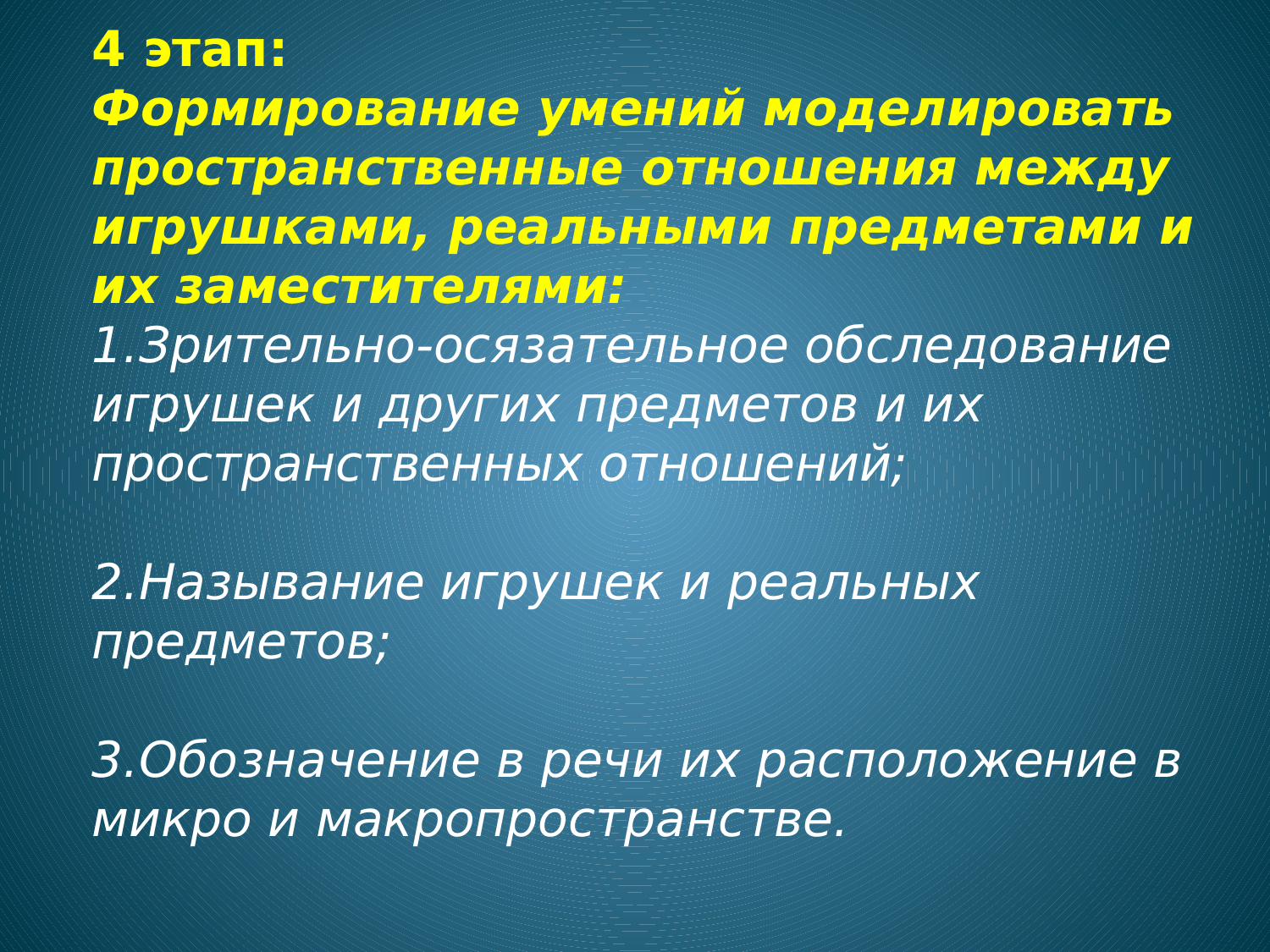

# 4 этап: Формирование умений моделировать пространственные отношения между игрушками, реальными предметами и их заместителями: 1.Зрительно-осязательное обследование игрушек и других предметов и их пространственных отношений; 2.Называние игрушек и реальных предметов; 3.Обозначение в речи их расположение в микро и макропространстве.